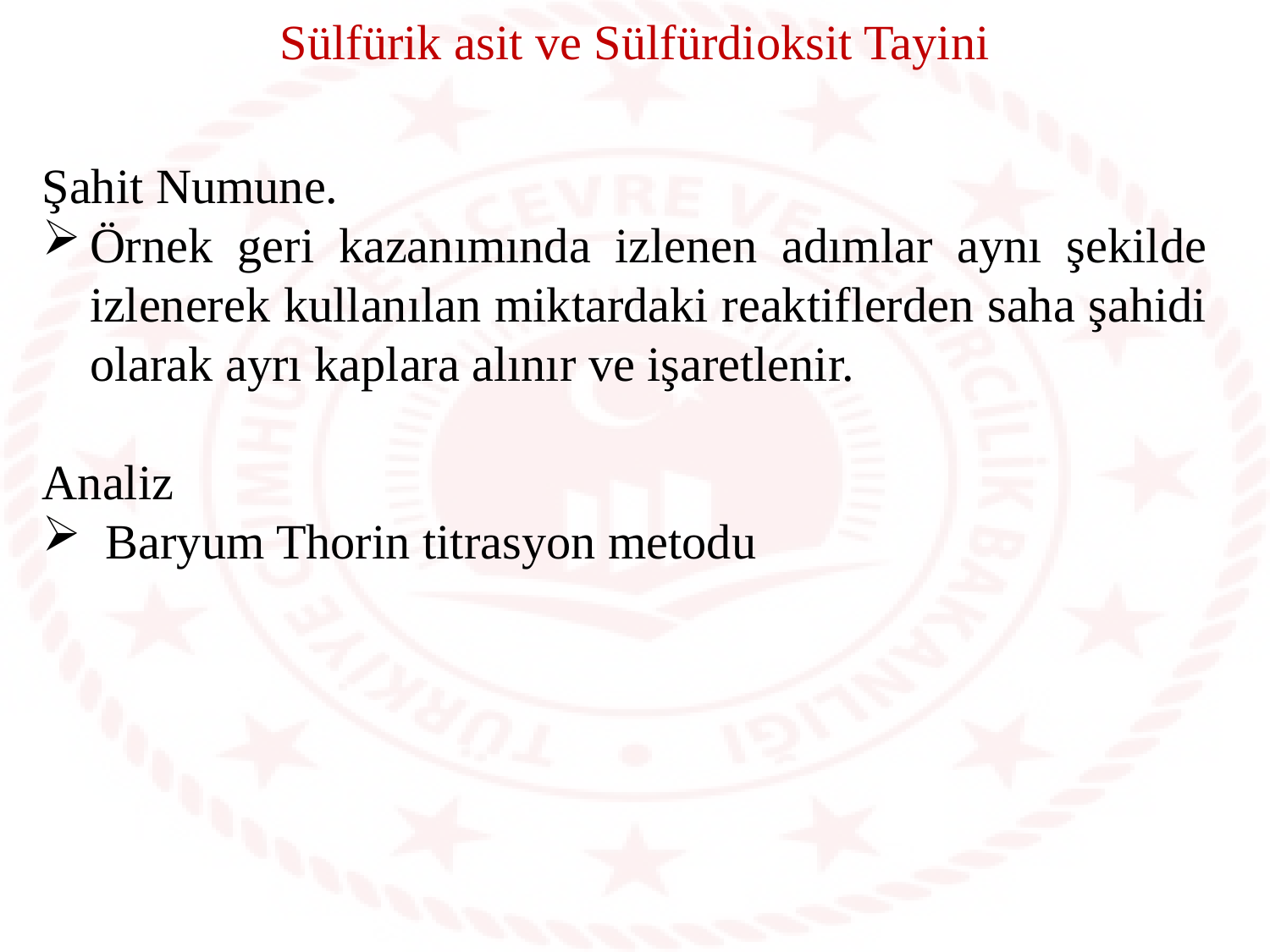

Sülfürik asit ve Sülfürdioksit Tayini
Şahit Numune.
Örnek geri kazanımında izlenen adımlar aynı şekilde izlenerek kullanılan miktardaki reaktiflerden saha şahidi olarak ayrı kaplara alınır ve işaretlenir.

Analiz
Baryum Thorin titrasyon metodu